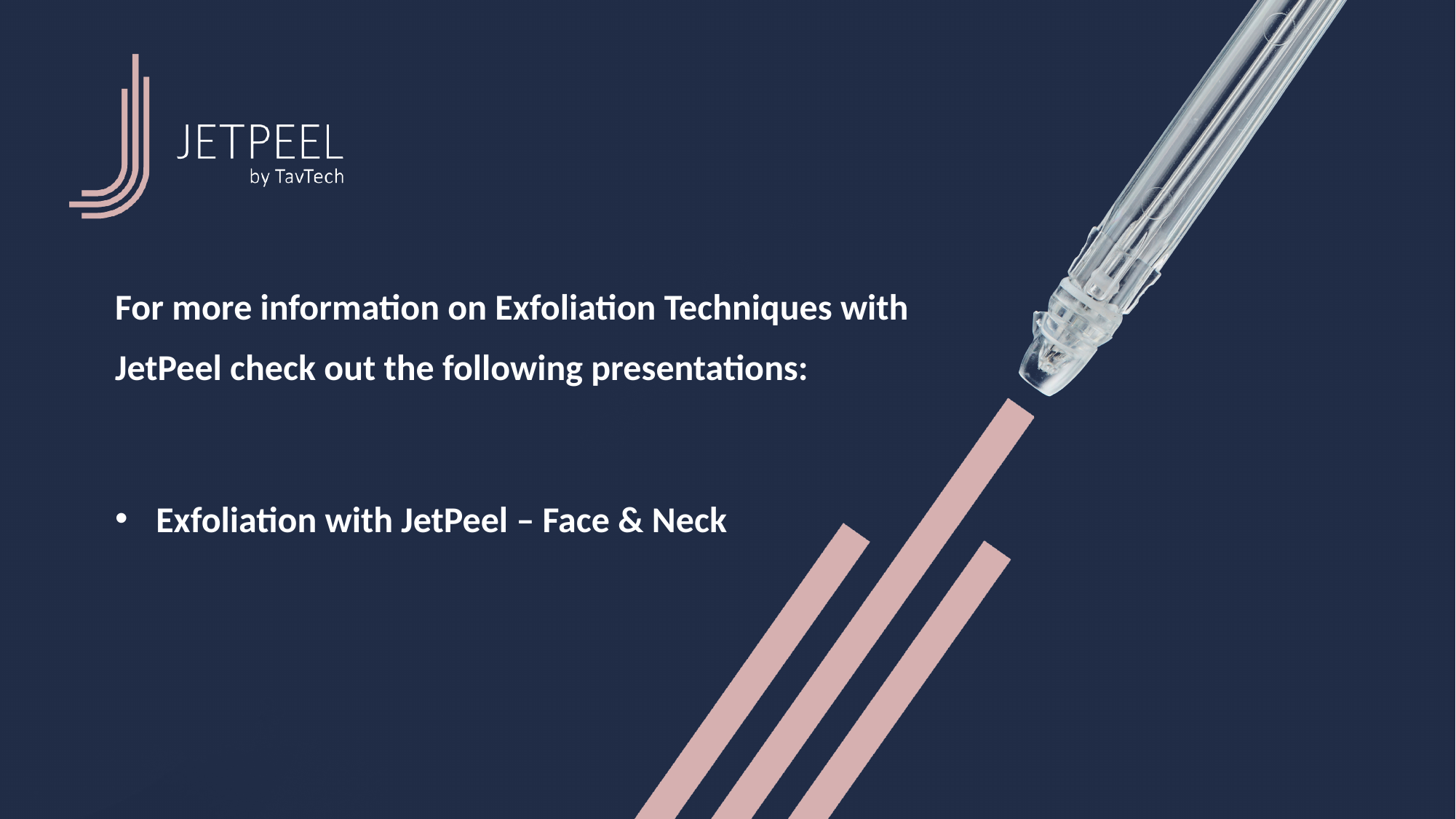

For more information on Exfoliation Techniques with JetPeel check out the following presentations:

Exfoliation with JetPeel – Face & Neck